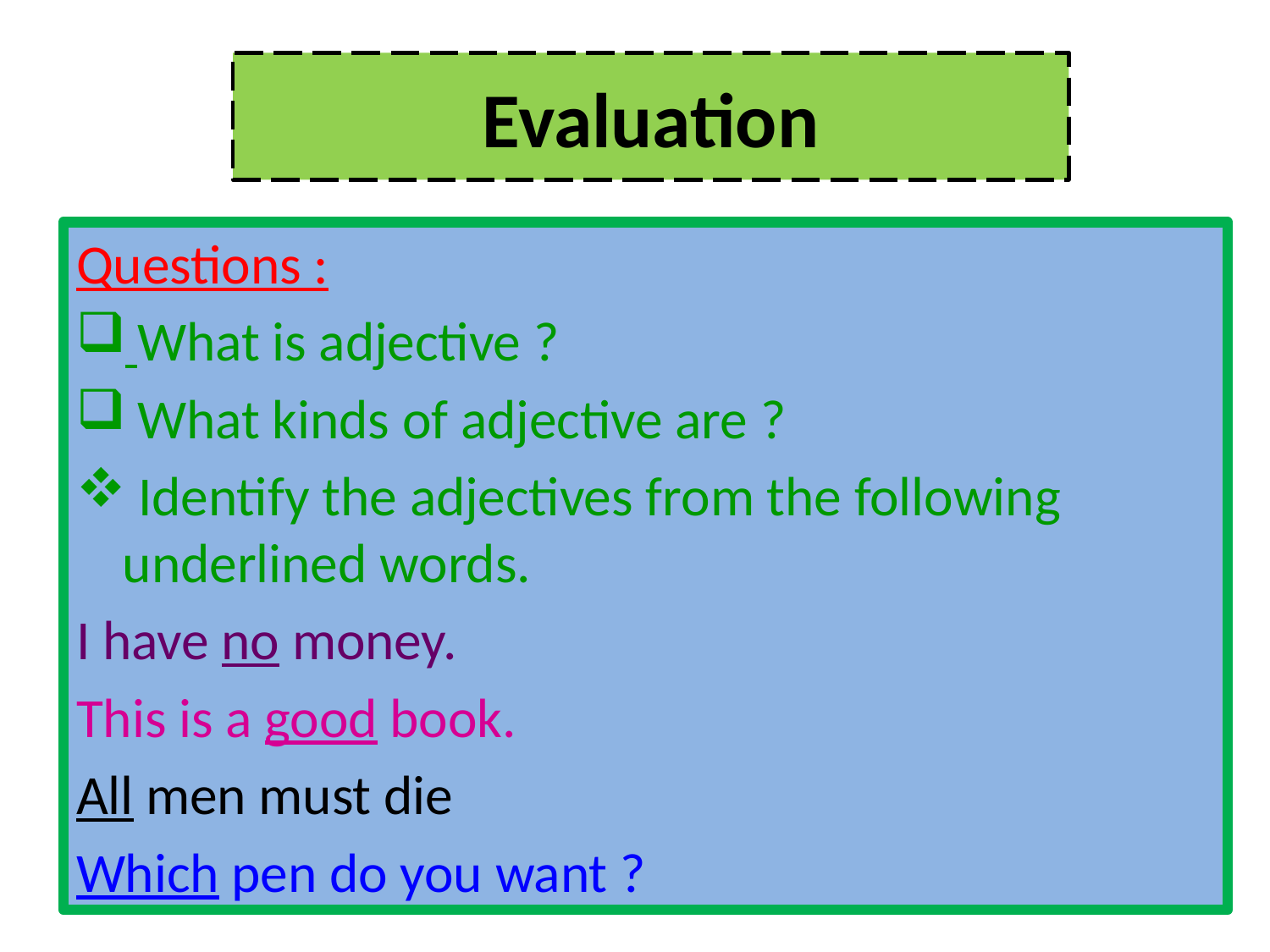

# Evaluation
Questions :
 What is adjective ?
 What kinds of adjective are ?
 Identify the adjectives from the following underlined words.
I have no money.
This is a good book.
All men must die
Which pen do you want ?